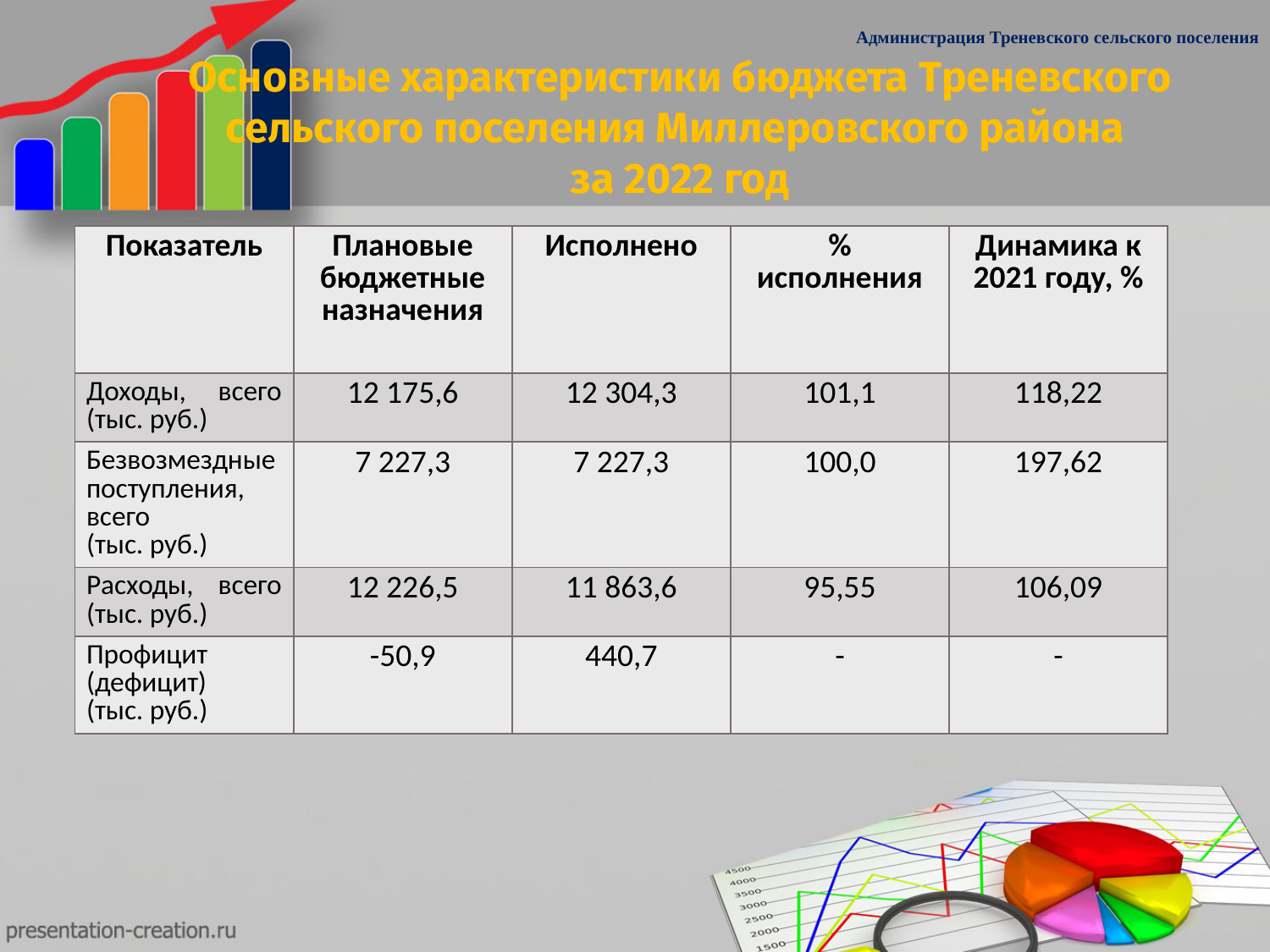

Администрация Треневского сельского поселения
# Основные характеристики бюджета Треневского сельского поселения Миллеровского района за 2022 год
| Показатель | Плановые бюджетные назначения | Исполнено | % исполнения | Динамика к 2021 году, % |
| --- | --- | --- | --- | --- |
| Доходы, всего (тыс. руб.) | 12 175,6 | 12 304,3 | 101,1 | 118,22 |
| Безвозмездные поступления, всего (тыс. руб.) | 7 227,3 | 7 227,3 | 100,0 | 197,62 |
| Расходы, всего (тыс. руб.) | 12 226,5 | 11 863,6 | 95,55 | 106,09 |
| Профицит (дефицит) (тыс. руб.) | -50,9 | 440,7 | - | - |